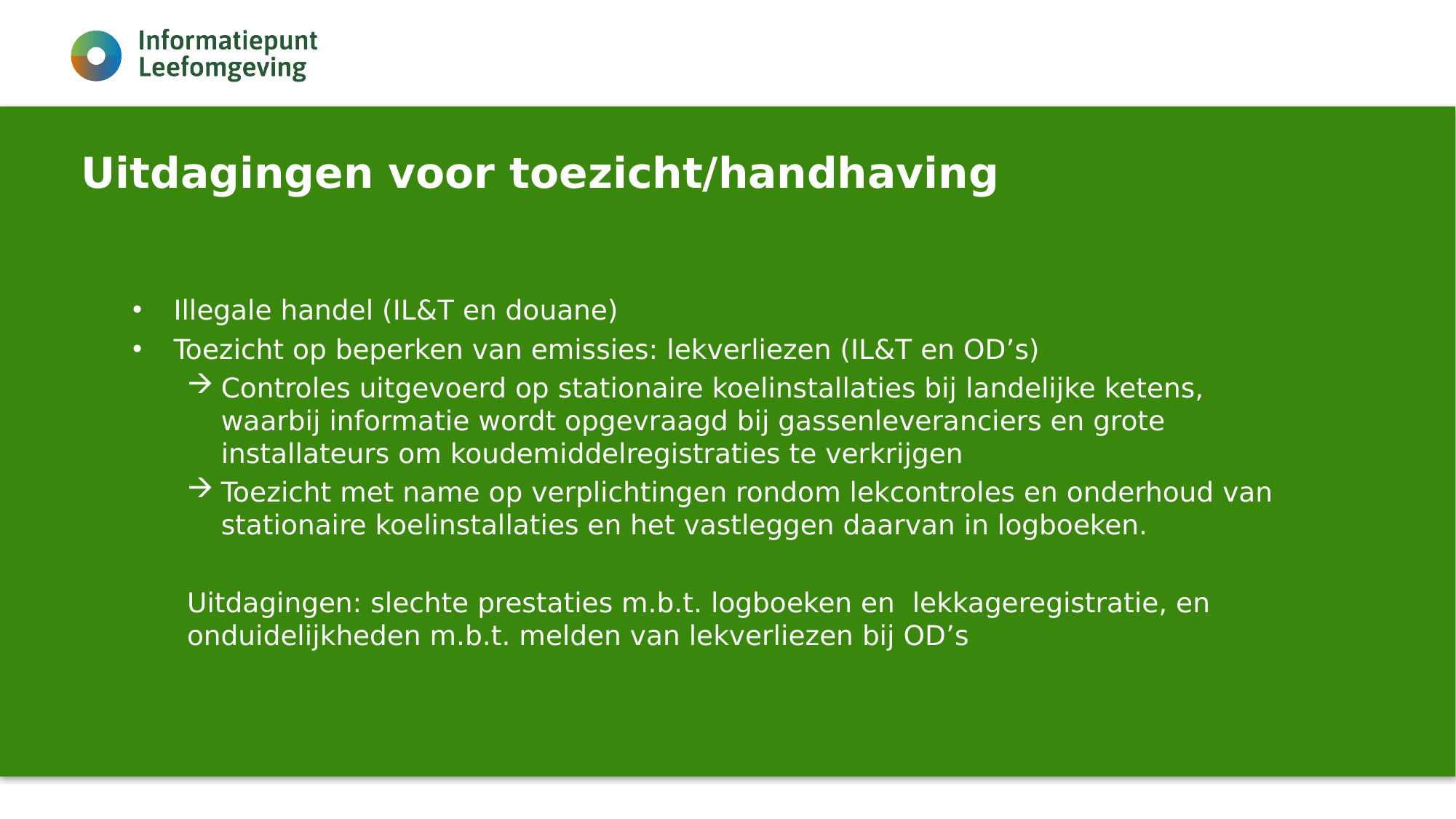

# Uitdagingen voor toezicht/handhaving
Illegale handel (IL&T en douane)
Toezicht op beperken van emissies: lekverliezen (IL&T en OD’s)
Controles uitgevoerd op stationaire koelinstallaties bij landelijke ketens, waarbij informatie wordt opgevraagd bij gassenleveranciers en grote installateurs om koudemiddelregistraties te verkrijgen
Toezicht met name op verplichtingen rondom lekcontroles en onderhoud van stationaire koelinstallaties en het vastleggen daarvan in logboeken.

Uitdagingen: slechte prestaties m.b.t. logboeken en  lekkageregistratie, en onduidelijkheden m.b.t. melden van lekverliezen bij OD’s